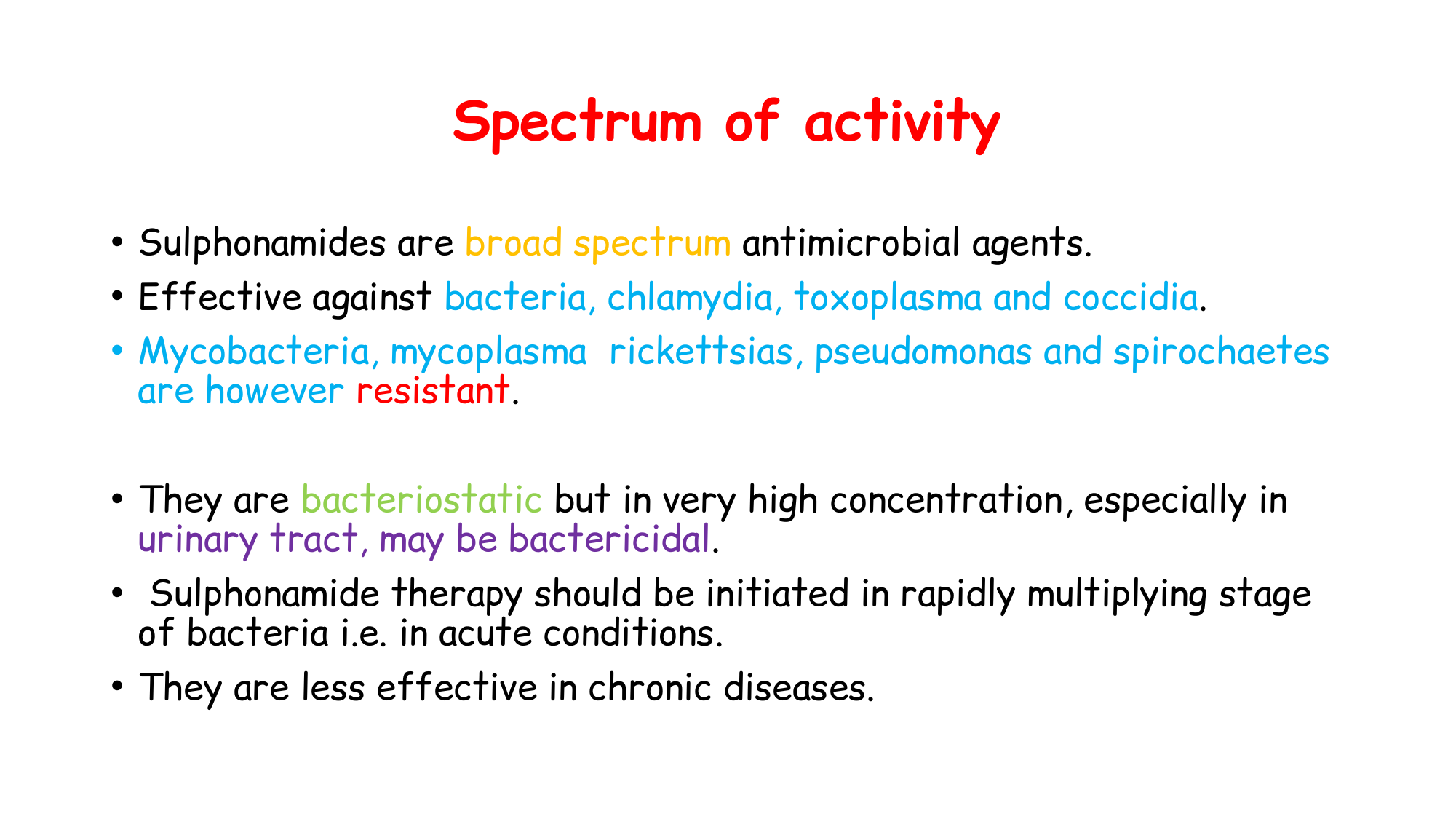

# Spectrum of activity
Sulphonamides are broad spectrum antimicrobial agents.
Effective against bacteria, chlamydia, toxoplasma and coccidia.
Mycobacteria, mycoplasma  rickettsias, pseudomonas and spirochaetes are however resistant.

They are bacteriostatic but in very high concentration, especially in urinary tract, may be bactericidal.
 Sulphonamide therapy should be initiated in rapidly multiplying stage of bacteria i.e. in acute conditions.
They are less effective in chronic diseases.